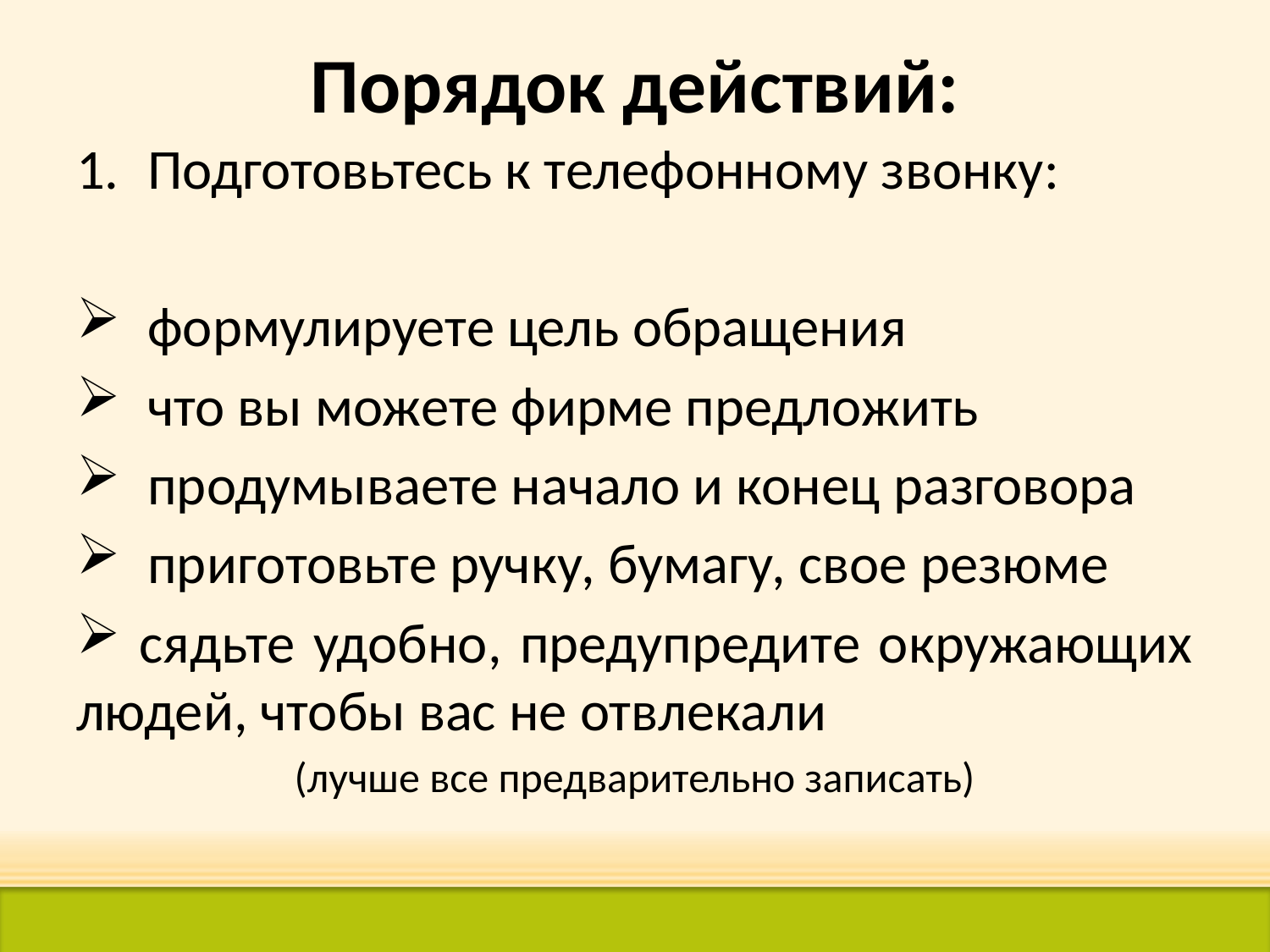

# Порядок действий:
Подготовьтесь к телефонному звонку:

формулируете цель обращения
что вы можете фирме предложить
продумываете начало и конец разговора
приготовьте ручку, бумагу, свое резюме
 сядьте удобно, предупредите окружающих людей, чтобы вас не отвлекали
(лучше все предварительно записать)